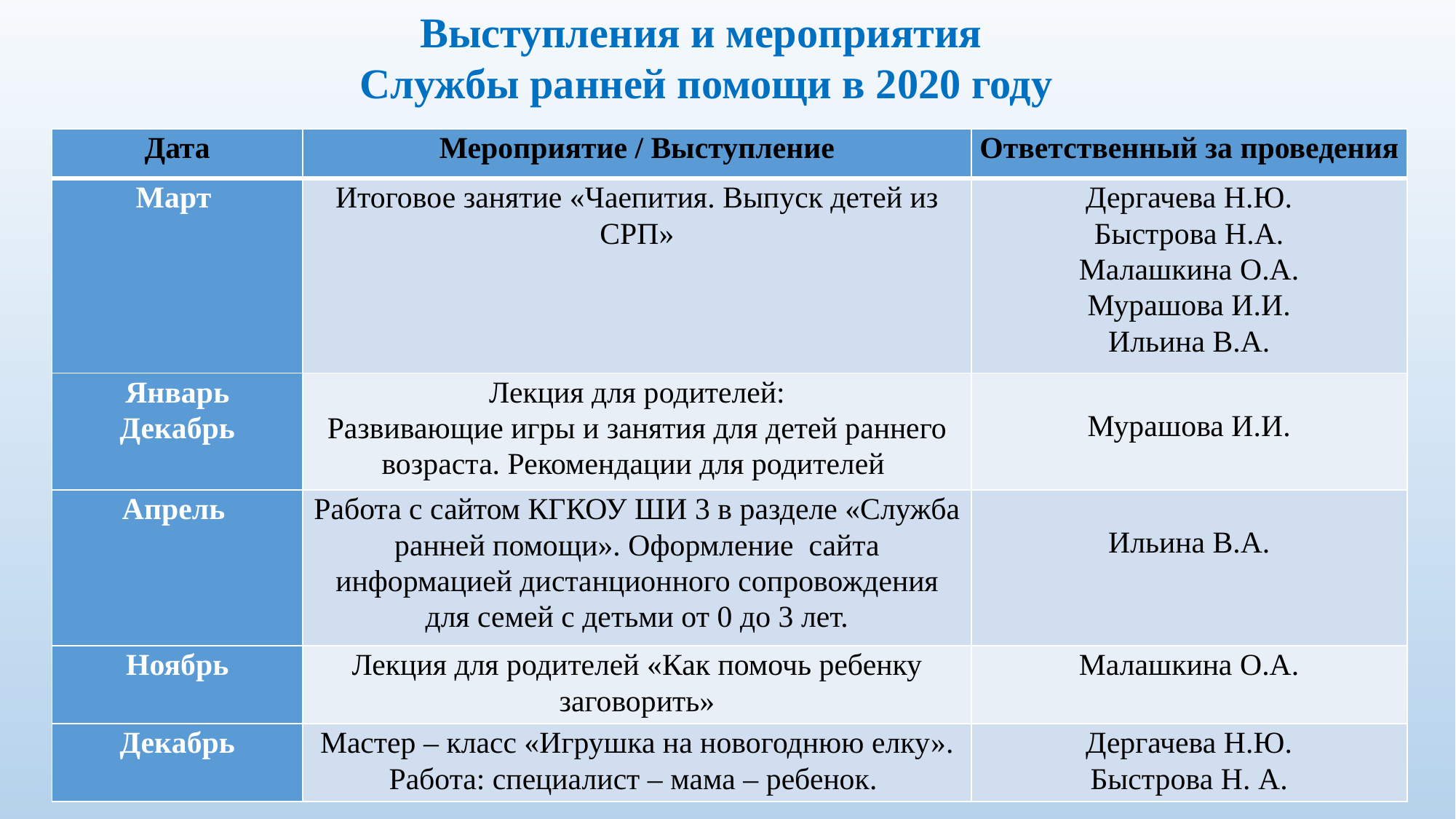

Выступления и мероприятия
 Службы ранней помощи в 2020 году
| Дата | Мероприятие / Выступление | Ответственный за проведения |
| --- | --- | --- |
| Март | Итоговое занятие «Чаепития. Выпуск детей из СРП» | Дергачева Н.Ю. Быстрова Н.А. Малашкина О.А. Мурашова И.И. Ильина В.А. |
| Январь Декабрь | Лекция для родителей: Развивающие игры и занятия для детей раннего возраста. Рекомендации для родителей | Мурашова И.И. |
| Апрель | Работа с сайтом КГКОУ ШИ 3 в разделе «Служба ранней помощи». Оформление сайта информацией дистанционного сопровождения для семей с детьми от 0 до 3 лет. | Ильина В.А. |
| Ноябрь | Лекция для родителей «Как помочь ребенку заговорить» | Малашкина О.А. |
| Декабрь | Мастер – класс «Игрушка на новогоднюю елку». Работа: специалист – мама – ребенок. | Дергачева Н.Ю. Быстрова Н. А. |